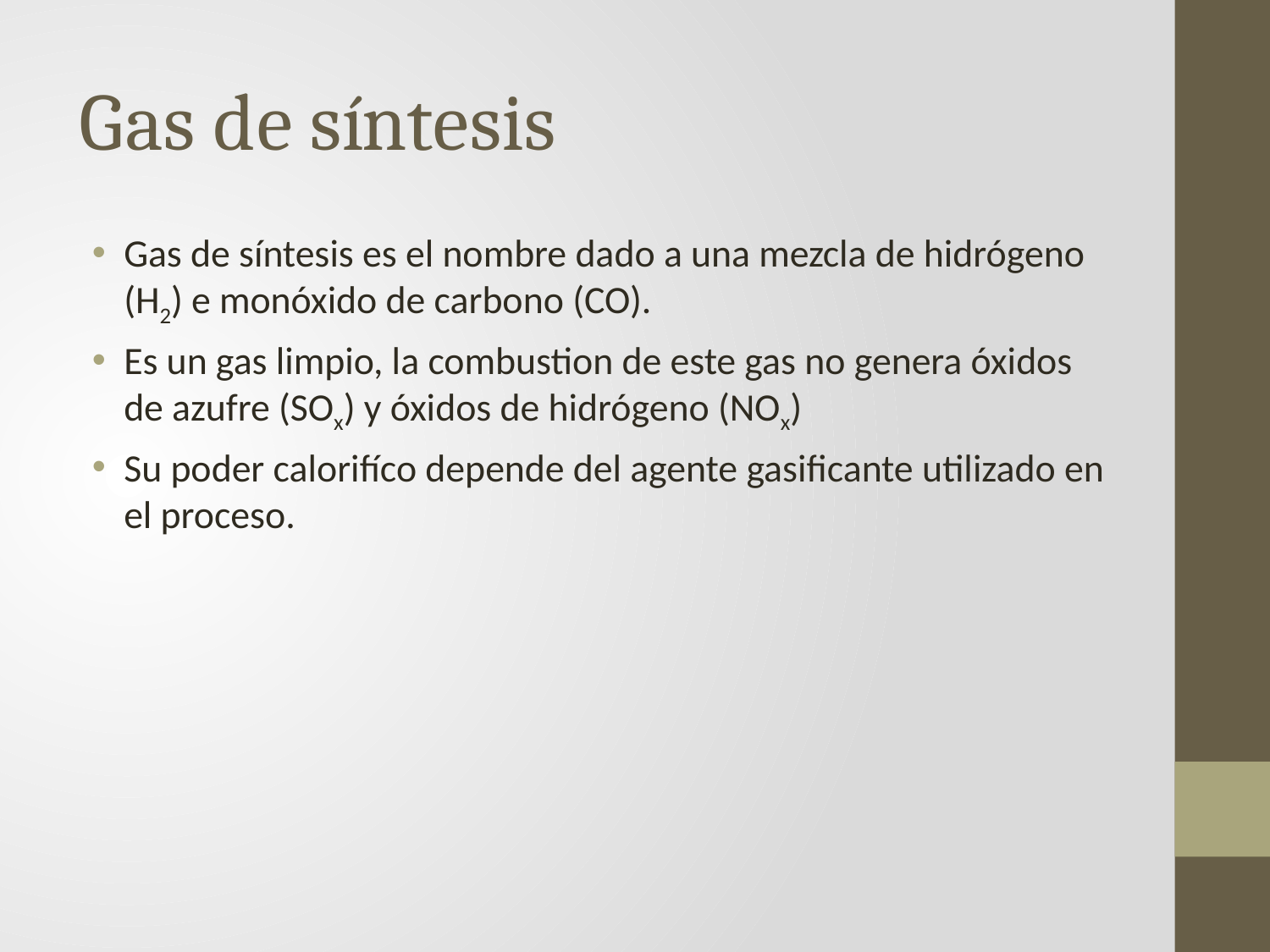

# Gas de síntesis
Gas de síntesis es el nombre dado a una mezcla de hidrógeno (H2) e monóxido de carbono (CO).
Es un gas limpio, la combustion de este gas no genera óxidos de azufre (SOx) y óxidos de hidrógeno (NOx)
Su poder calorifíco depende del agente gasificante utilizado en el proceso.